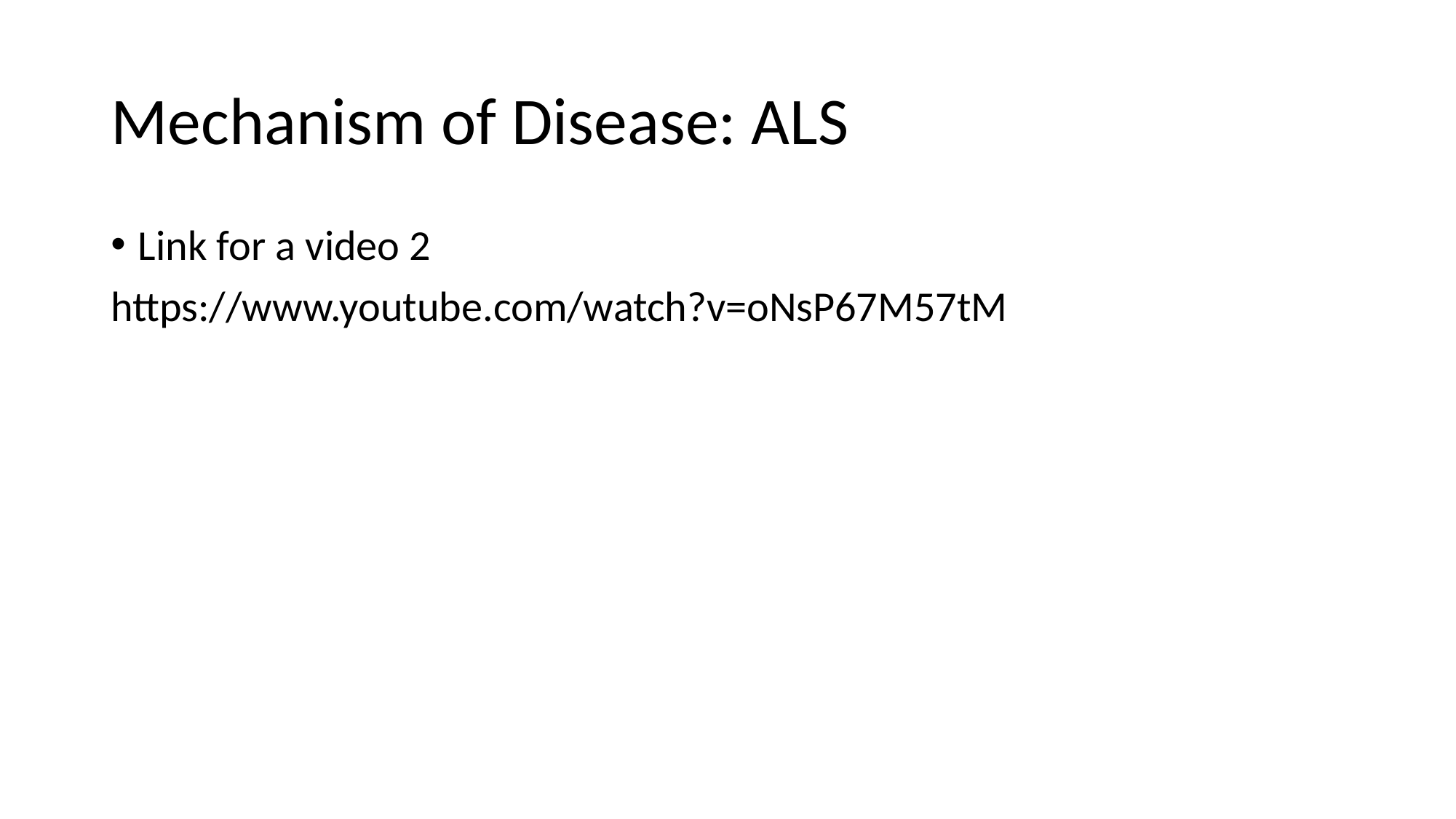

# Mechanism of Disease: ALS
Link for a video 2
https://www.youtube.com/watch?v=oNsP67M57tM